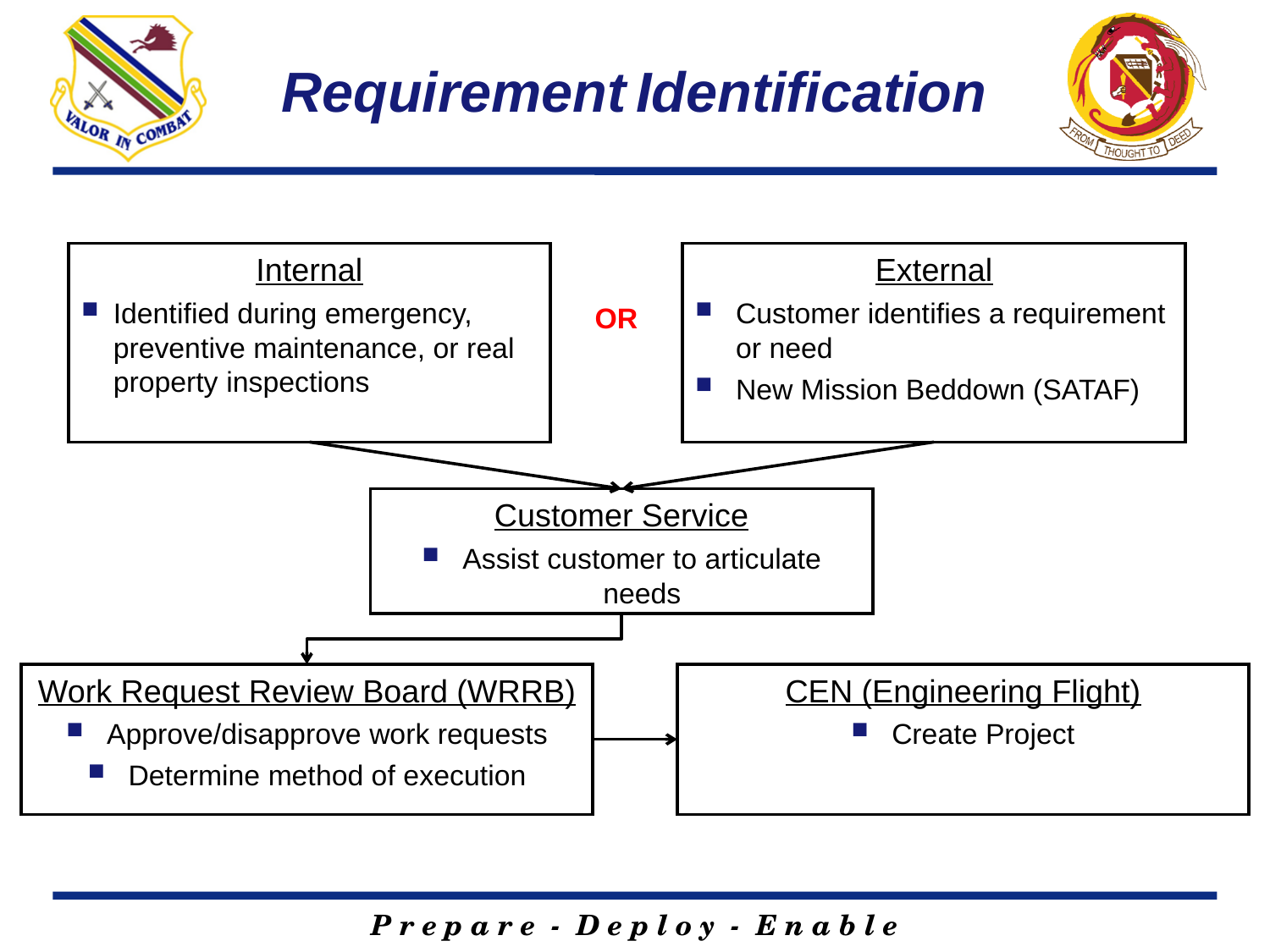

# Requirement Identification
Internal
Identified during emergency, preventive maintenance, or real property inspections

External
Customer identifies a requirement or need
New Mission Beddown (SATAF)

OR
Customer Service
Assist customer to articulate needs

Work Request Review Board (WRRB)
Approve/disapprove work requests
Determine method of execution

CEN (Engineering Flight)
Create Project